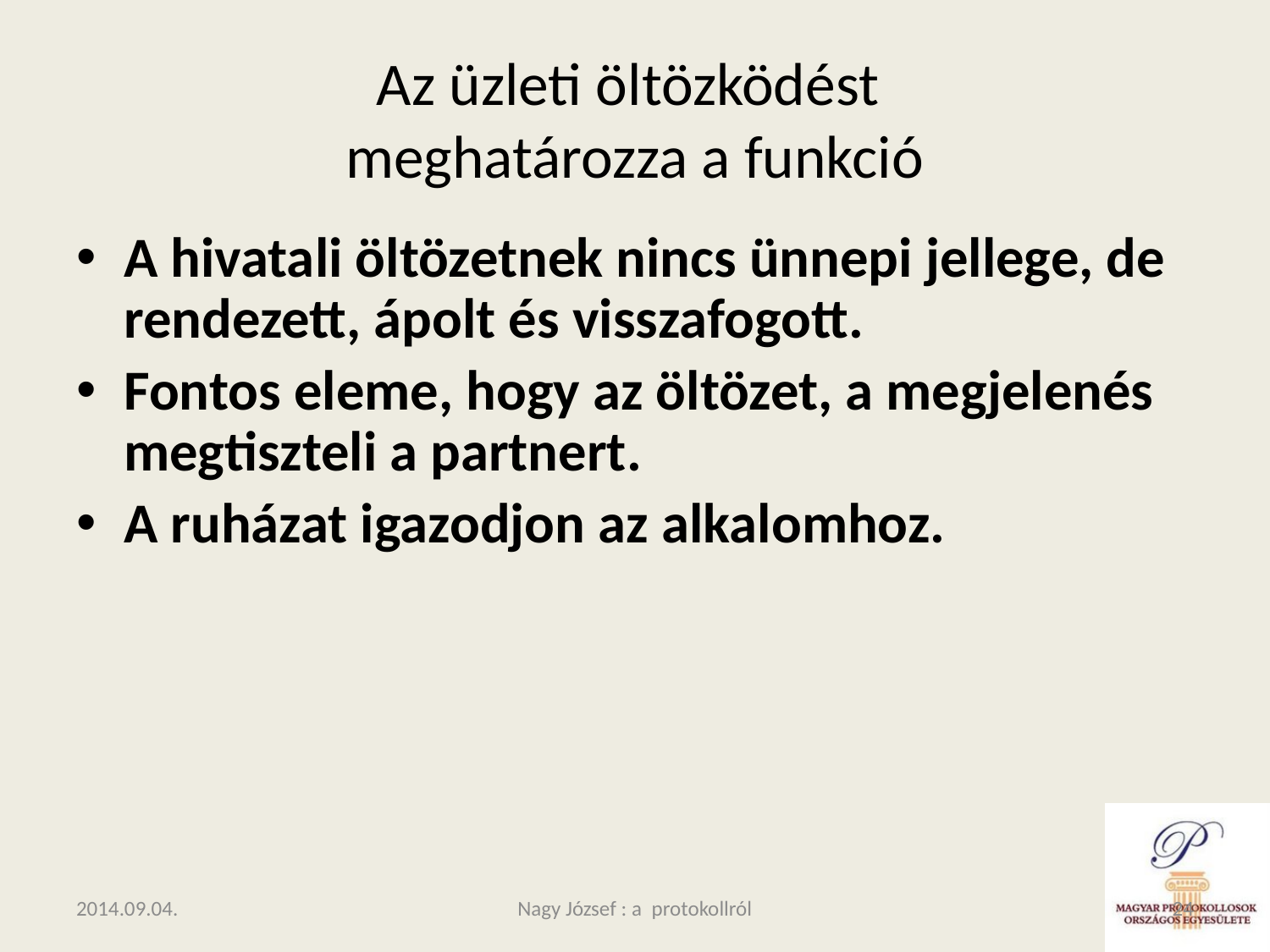

# Az üzleti öltözködést meghatározza a funkció
A hivatali öltözetnek nincs ünnepi jellege, de rendezett, ápolt és visszafogott.
Fontos eleme, hogy az öltözet, a megjelenés megtiszteli a partnert.
A ruházat igazodjon az alkalomhoz.
2014.09.04.
Nagy József : a  protokollról
24